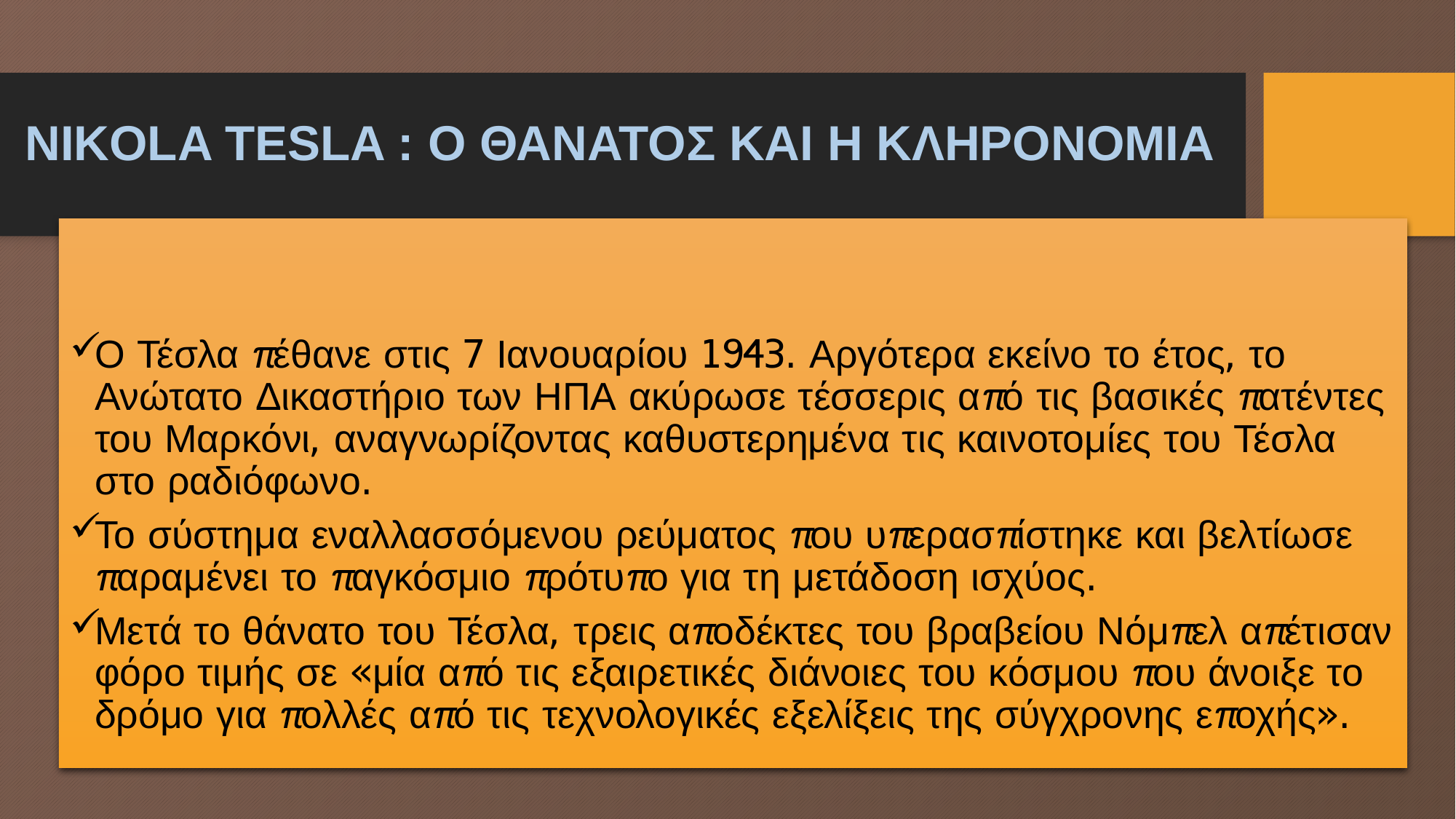

# Nikola Tesla : ο θανατοσ και η κληρονομια

Ο Τέσλα πέθανε στις 7 Ιανουαρίου 1943. Αργότερα εκείνο το έτος, το Ανώτατο Δικαστήριο των ΗΠΑ ακύρωσε τέσσερις από τις βασικές πατέντες του Μαρκόνι, αναγνωρίζοντας καθυστερημένα τις καινοτομίες του Τέσλα στο ραδιόφωνο.
Το σύστημα εναλλασσόμενου ρεύματος που υπερασπίστηκε και βελτίωσε παραμένει το παγκόσμιο πρότυπο για τη μετάδοση ισχύος.
Μετά το θάνατο του Τέσλα, τρεις αποδέκτες του βραβείου Νόμπελ απέτισαν φόρο τιμής σε «μία από τις εξαιρετικές διάνοιες του κόσμου που άνοιξε το δρόμο για πολλές από τις τεχνολογικές εξελίξεις της σύγχρονης εποχής».